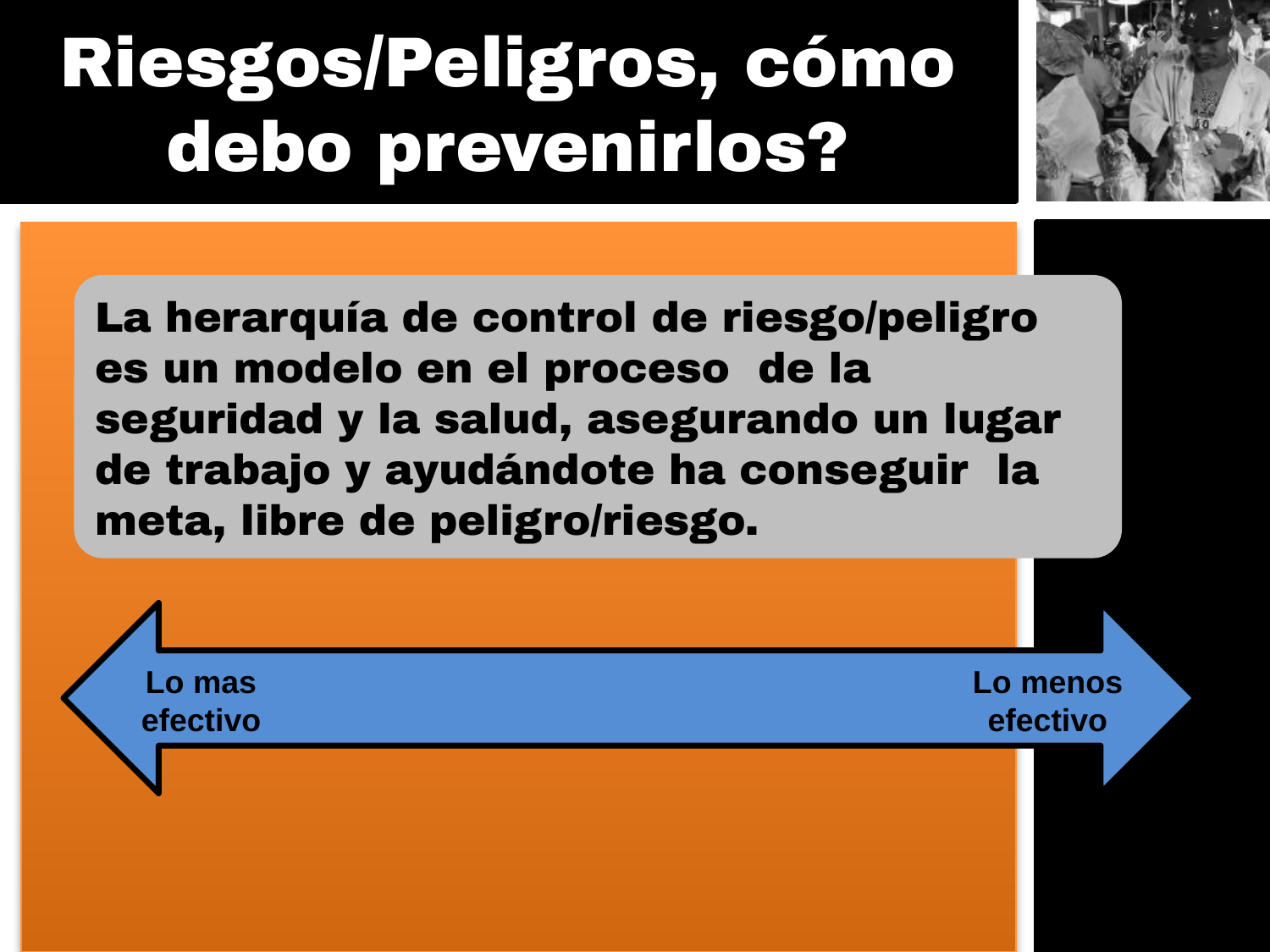

Riesgos/Peligros, cómo debo prevenirlos?
La herarquía de control de riesgo/peligro es un modelo en el proceso  de la seguridad y la salud, asegurando un lugar de trabajo y ayudándote ha conseguir  la meta, libre de peligro/riesgo.

Lo mas efectivo
Lo menos efectivo